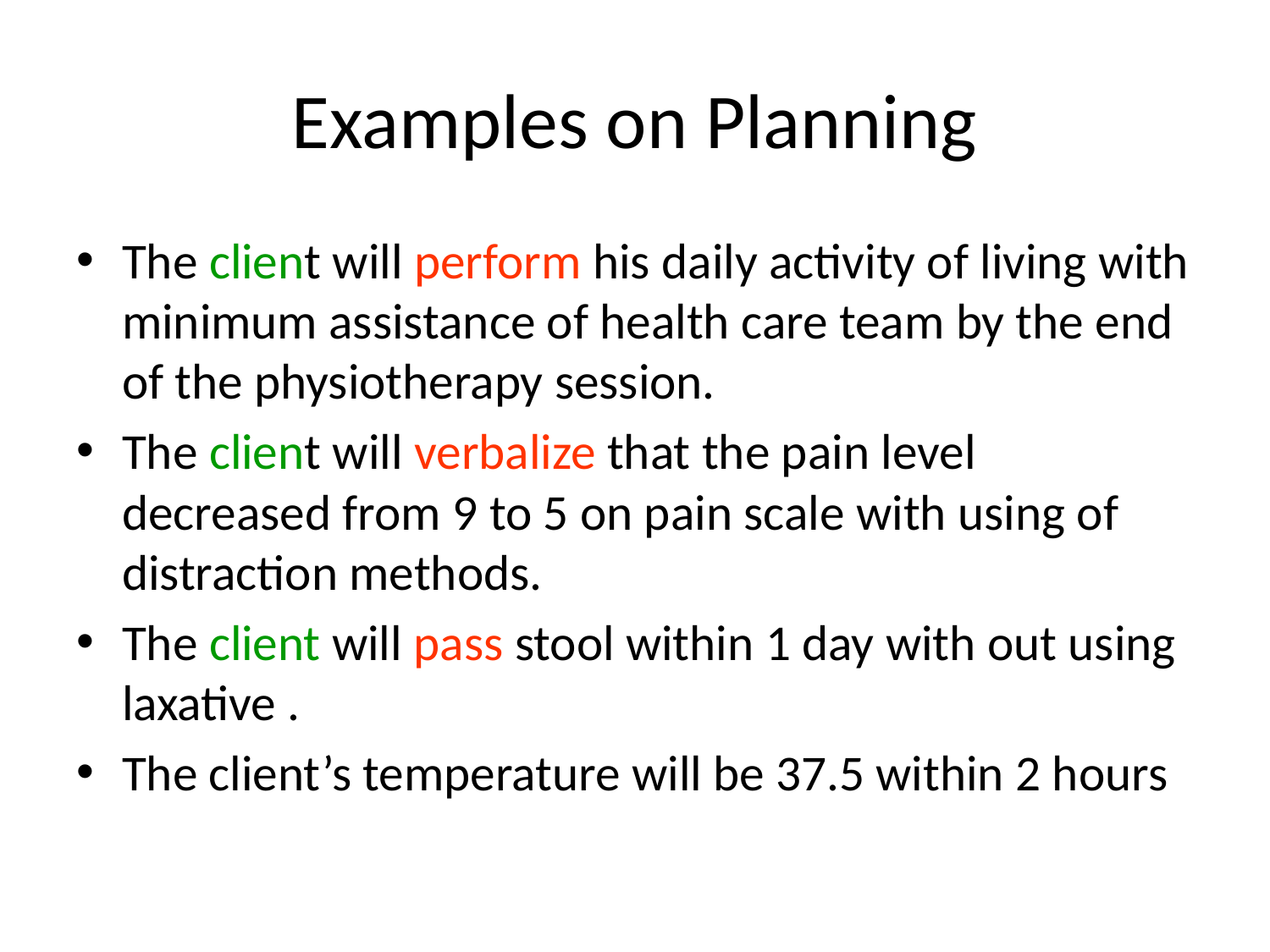

# Examples on Planning
The client will perform his daily activity of living with minimum assistance of health care team by the end of the physiotherapy session.
The client will verbalize that the pain level decreased from 9 to 5 on pain scale with using of distraction methods.
The client will pass stool within 1 day with out using laxative .
The client’s temperature will be 37.5 within 2 hours